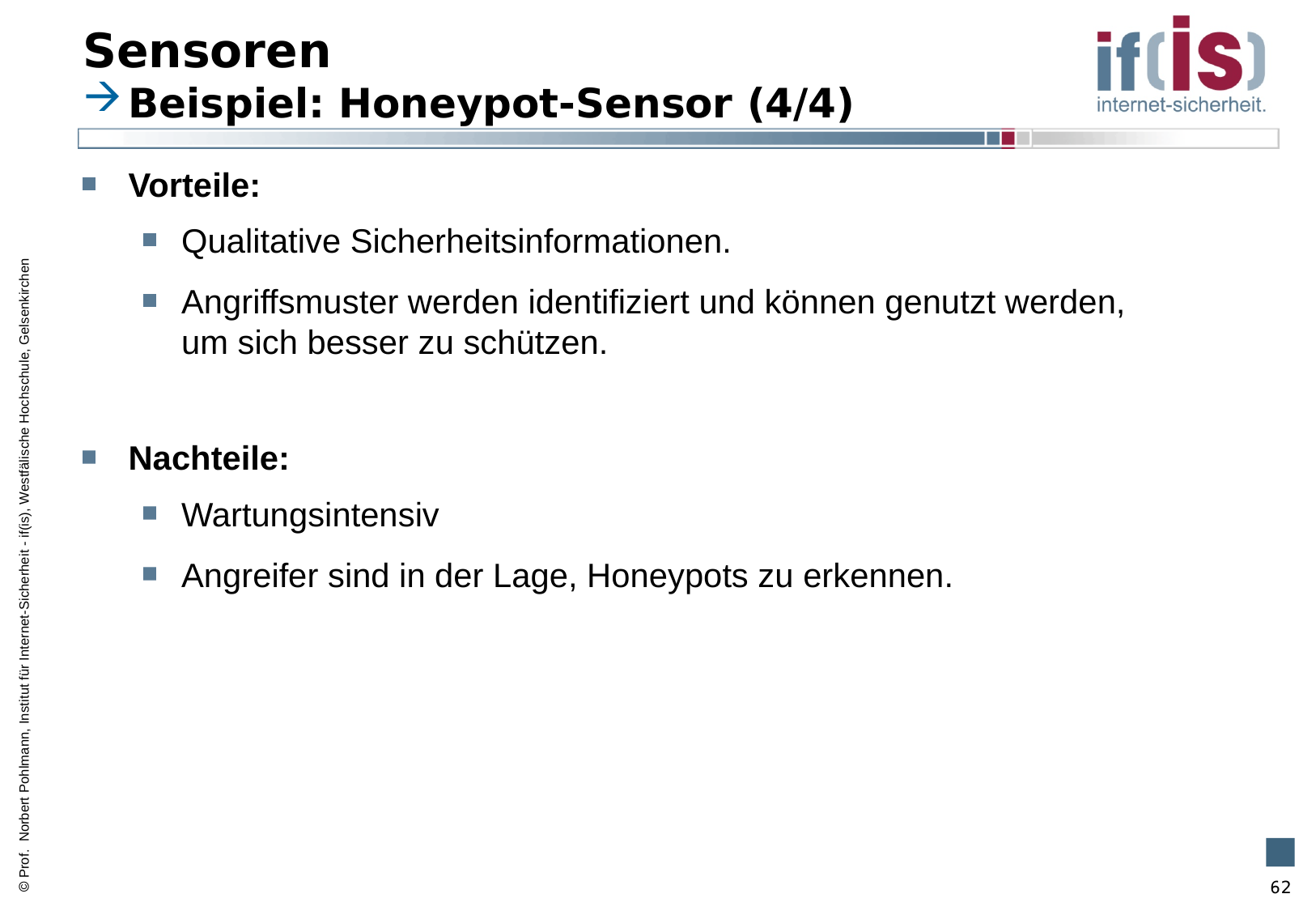

# Sensoren
Beispiel: Honeypot-Sensor (4/4)
Vorteile:
Qualitative Sicherheitsinformationen.
Angriffsmuster werden identifiziert und können genutzt werden, um sich besser zu schützen.

Nachteile:
Wartungsintensiv
Angreifer sind in der Lage, Honeypots zu erkennen.

62